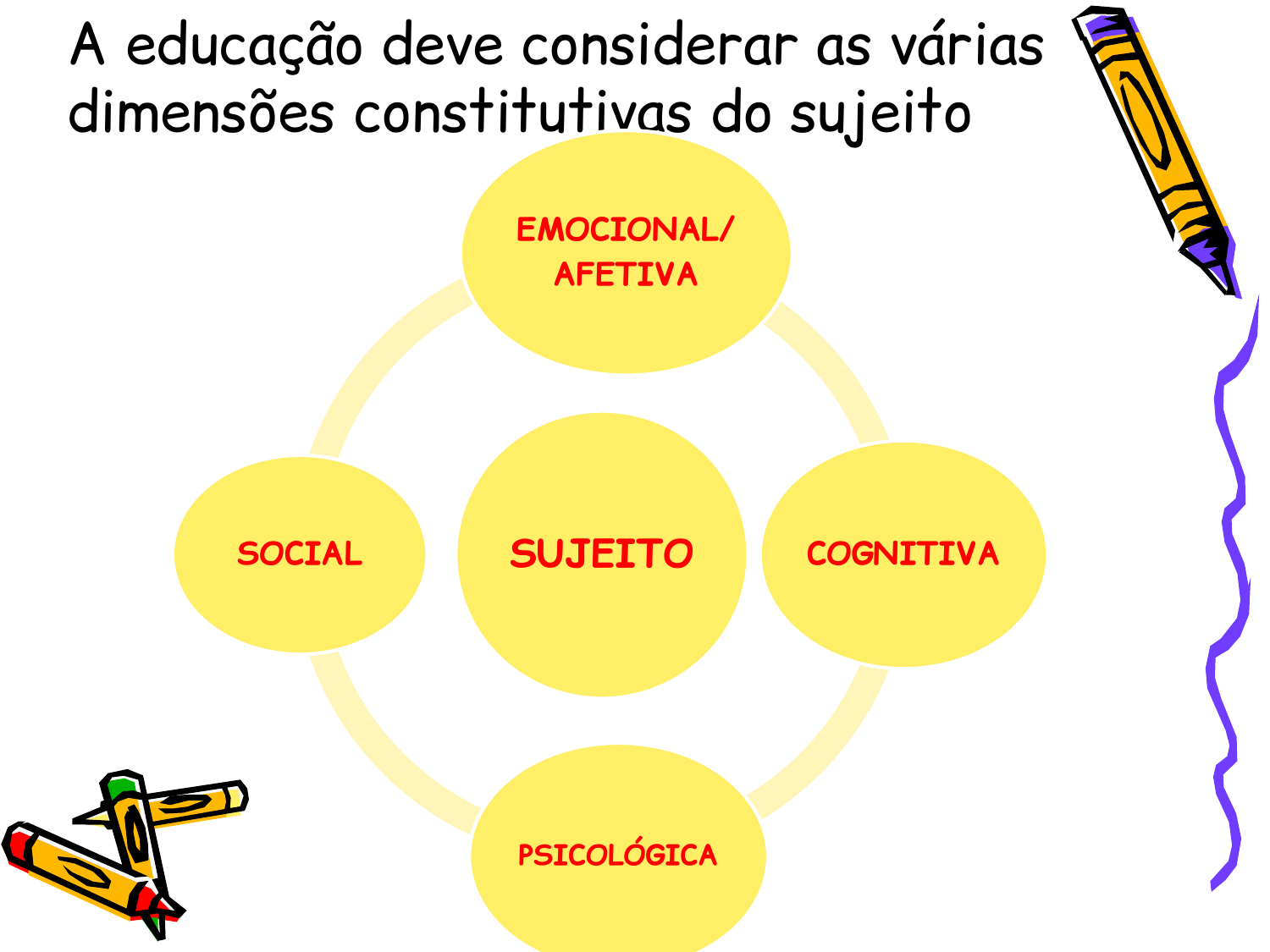

# A educação deve considerar as várias dimensões constitutivas do sujeito
SUJEITO
EMOCIONAL/
AFETIVA
COGNITIVA
PSICOLÓGICA
SOCIAL